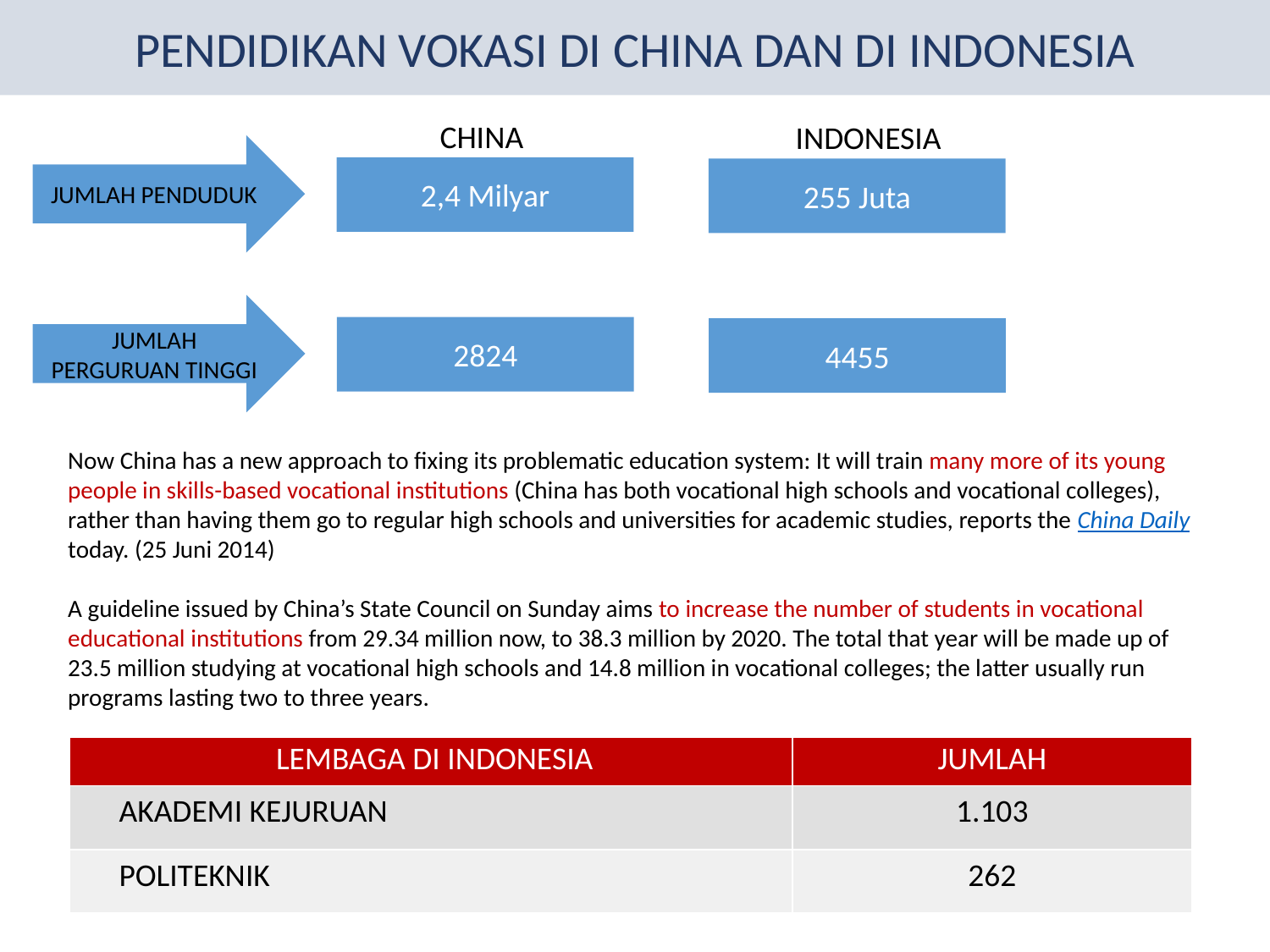

PENDIDIKAN VOKASI DI CHINA DAN DI INDONESIA
CHINA
INDONESIA
JUMLAH PENDUDUK
2,4 Milyar
255 Juta
JUMLAH PERGURUAN TINGGI
2824
4455
Now China has a new approach to fixing its problematic education system: It will train many more of its young people in skills-based vocational institutions (China has both vocational high schools and vocational colleges), rather than having them go to regular high schools and universities for academic studies, reports the China Daily today. (25 Juni 2014)

A guideline issued by China’s State Council on Sunday aims to increase the number of students in vocational educational institutions from 29.34 million now, to 38.3 million by 2020. The total that year will be made up of 23.5 million studying at vocational high schools and 14.8 million in vocational colleges; the latter usually run programs lasting two to three years.
| LEMBAGA DI INDONESIA | JUMLAH |
| --- | --- |
| AKADEMI KEJURUAN | 1.103 |
| POLITEKNIK | 262 |
6